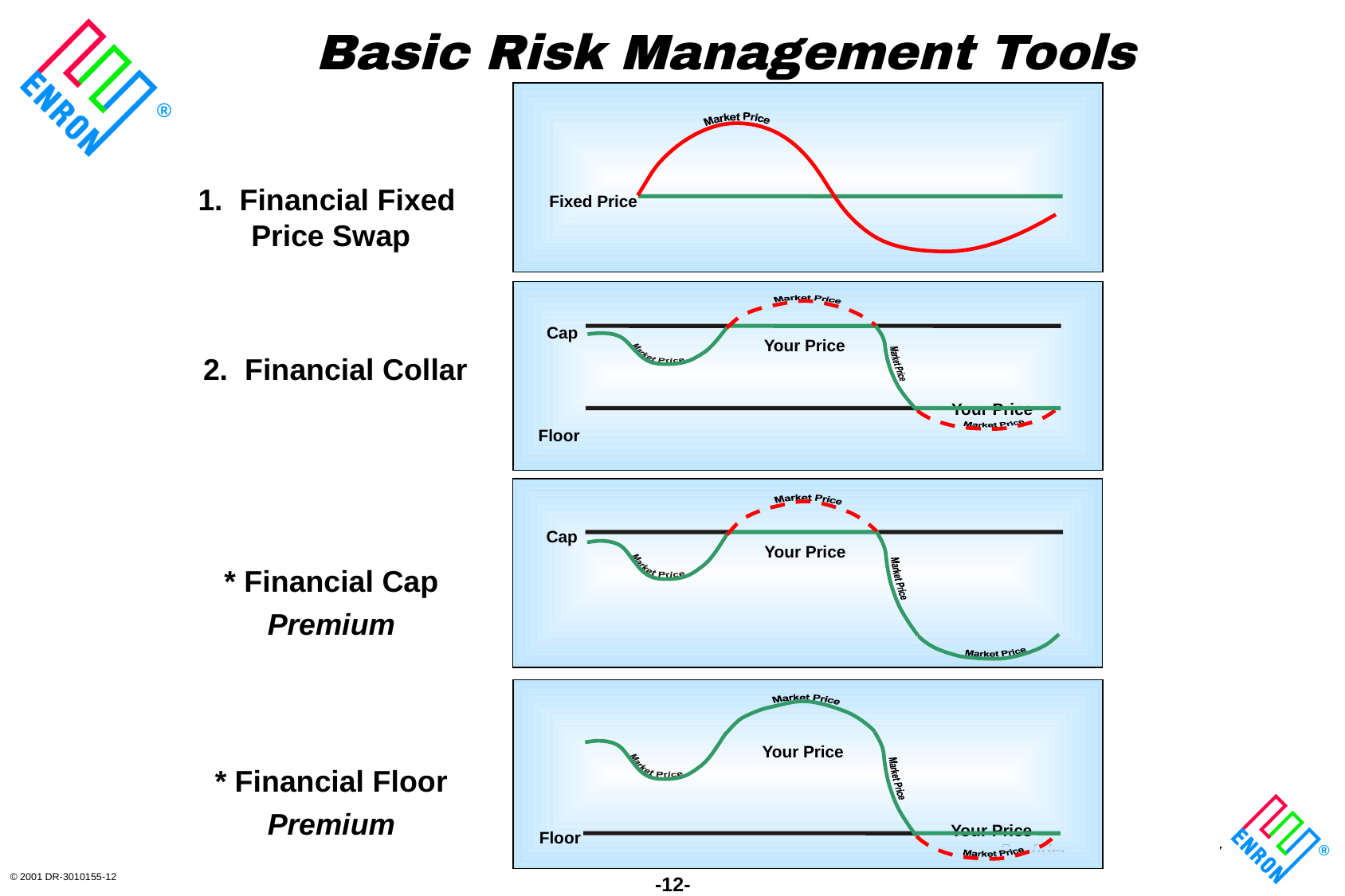

Basic Risk Management Tools

Fixed Price

1.  Financial Fixed
Price Swap

Cap

Your Price

Your Price

2.  Financial Collar
Floor

Cap

Your Price

* Financial Cap
Premium

Your Price

* Financial Floor
Premium

Your Price
Floor